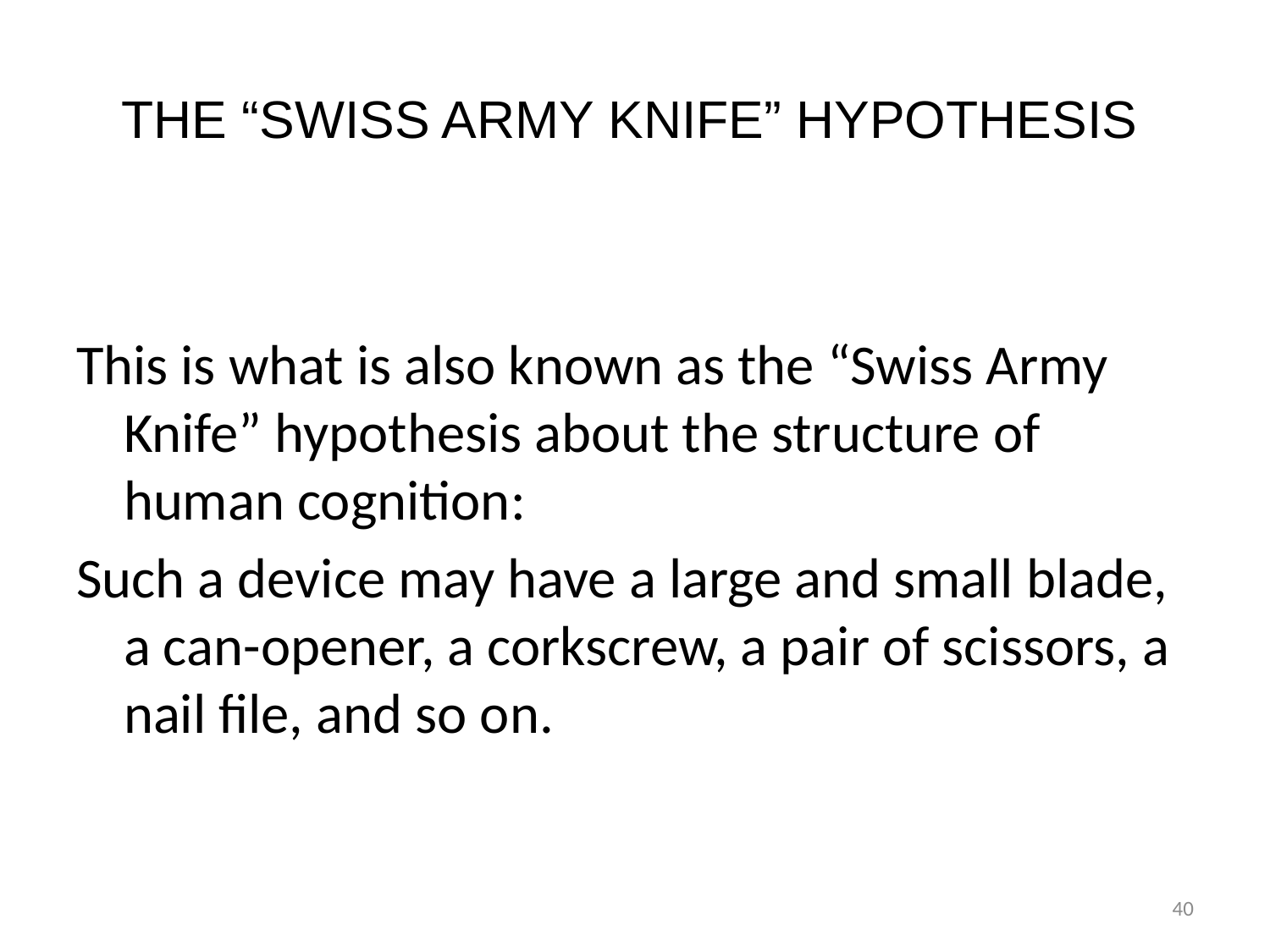

# THE “SWISS ARMY KNIFE” HYPOTHESIS
This is what is also known as the “Swiss Army Knife” hypothesis about the structure of human cognition:
Such a device may have a large and small blade, a can-opener, a corkscrew, a pair of scissors, a nail file, and so on.
40